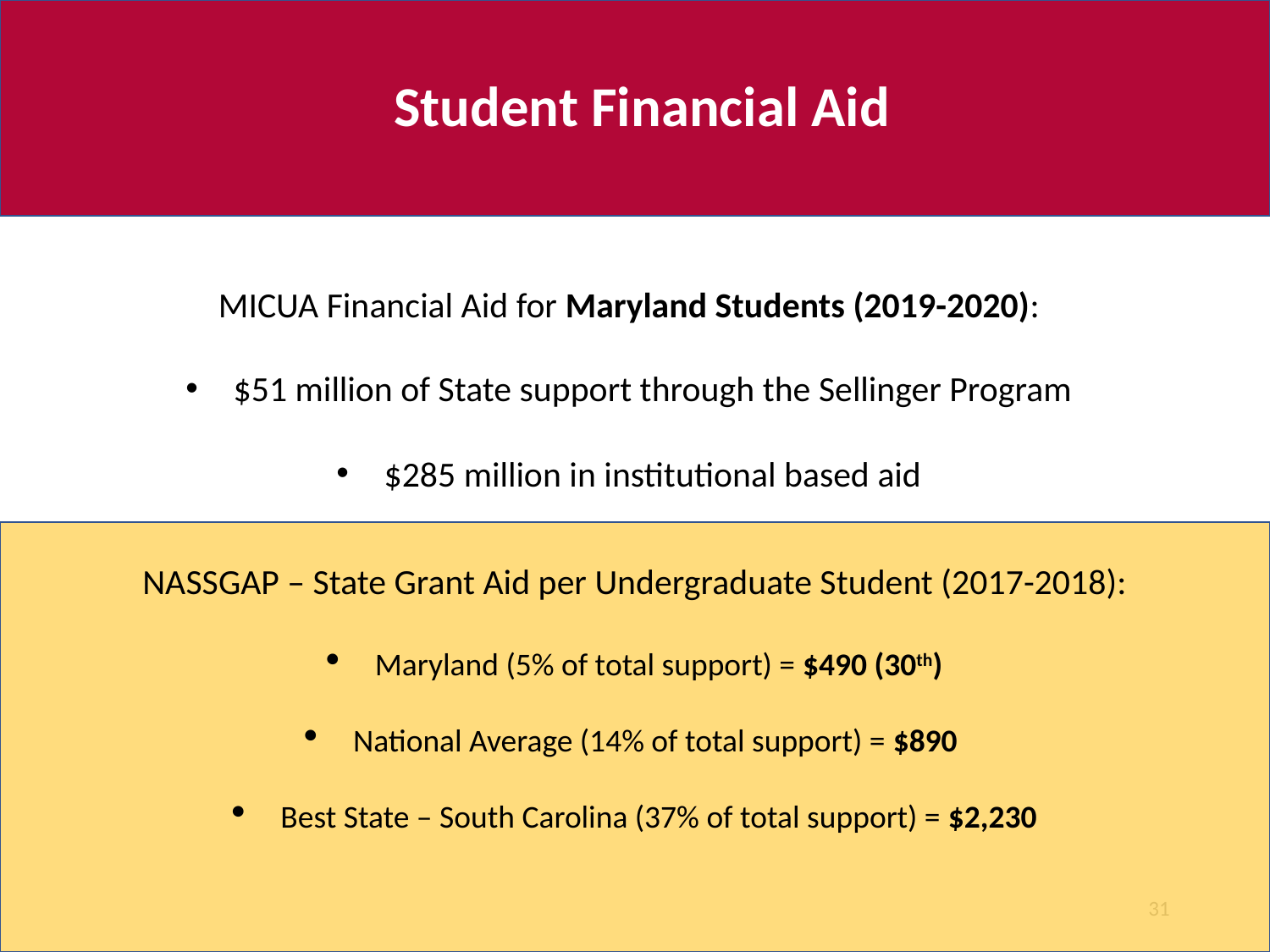

Student Financial Aid
MICUA Financial Aid for Maryland Students (2019-2020):
$51 million of State support through the Sellinger Program
$285 million in institutional based aid

NASSGAP – State Grant Aid per Undergraduate Student (2017-2018):

Maryland (5% of total support) = $490 (30th)

National Average (14% of total support) = $890

Best State – South Carolina (37% of total support) = $2,230

31